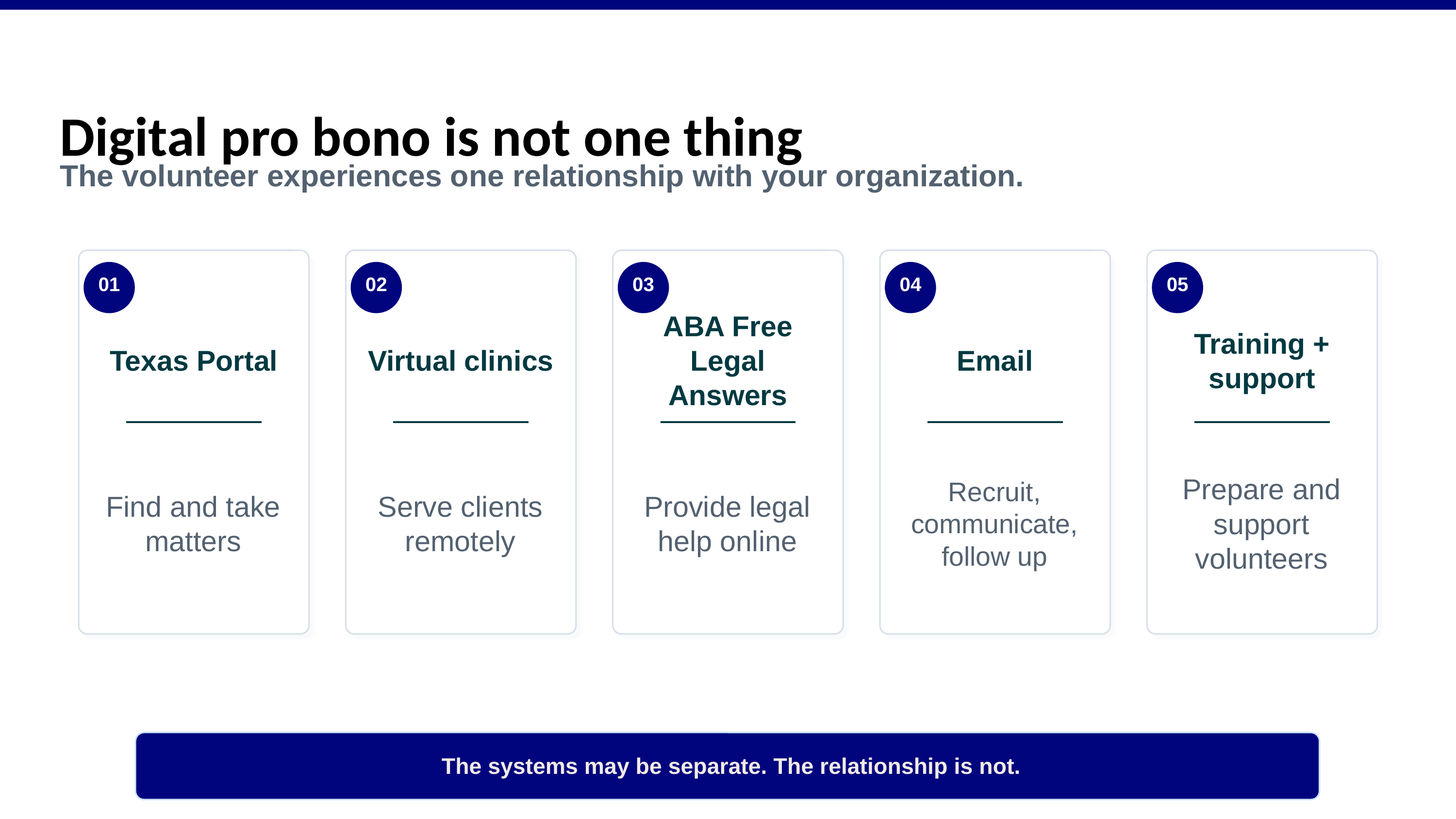

Digital pro bono is not one thing
The volunteer experiences one relationship with your organization.

01
02
03
04
05
Texas Portal
Virtual clinics
ABA Free Legal Answers
Email
Training + support
Find and take matters
Serve clients remotely
Provide legal help online
Recruit, communicate, follow up
Prepare and support volunteers

The systems may be separate. The relationship is not.